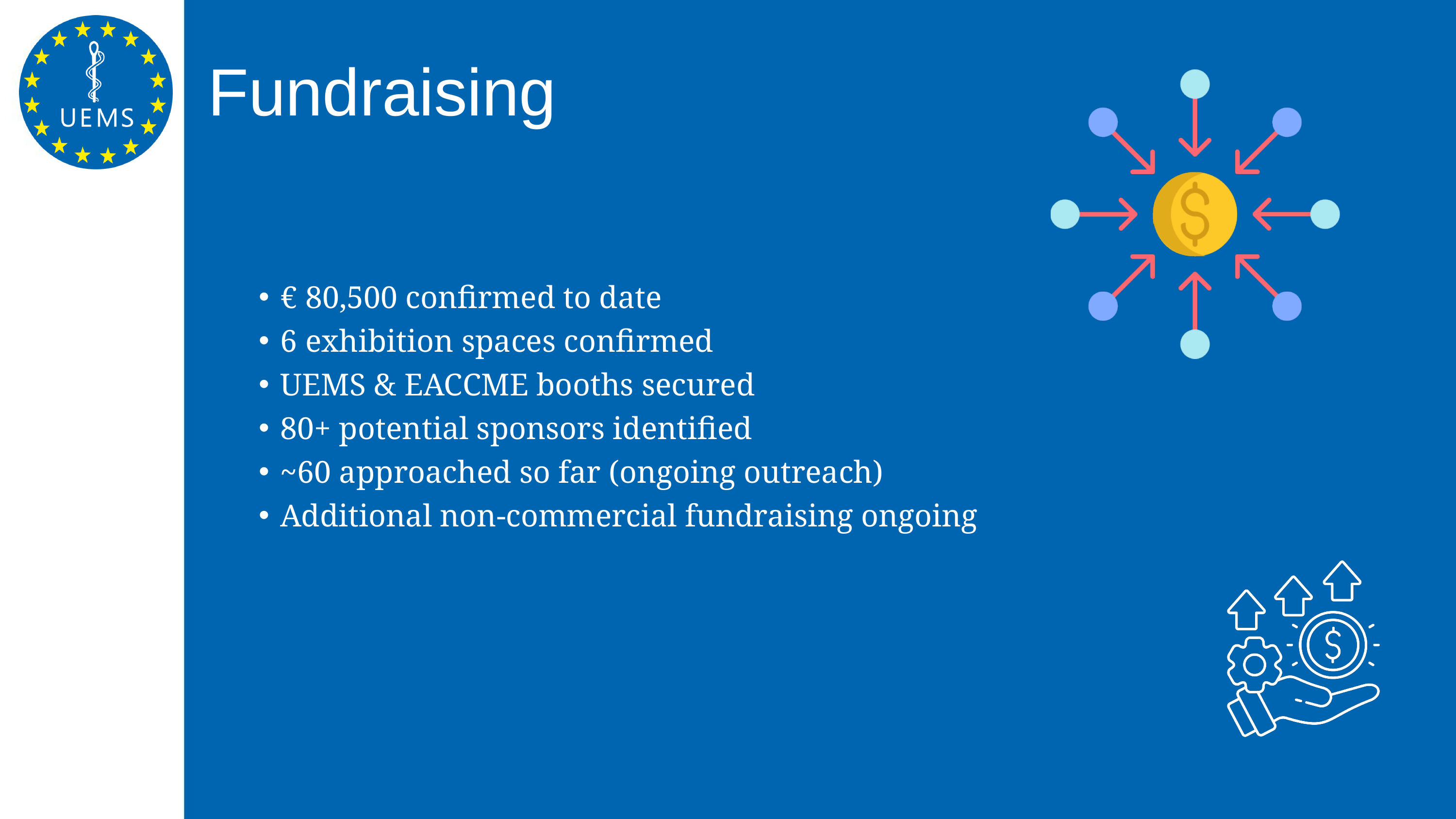

Fundraising

€ 80,500 confirmed to date
6 exhibition spaces confirmed
UEMS & EACCME booths secured
80+ potential sponsors identified
~60 approached so far (ongoing outreach)
Additional non-commercial fundraising ongoing